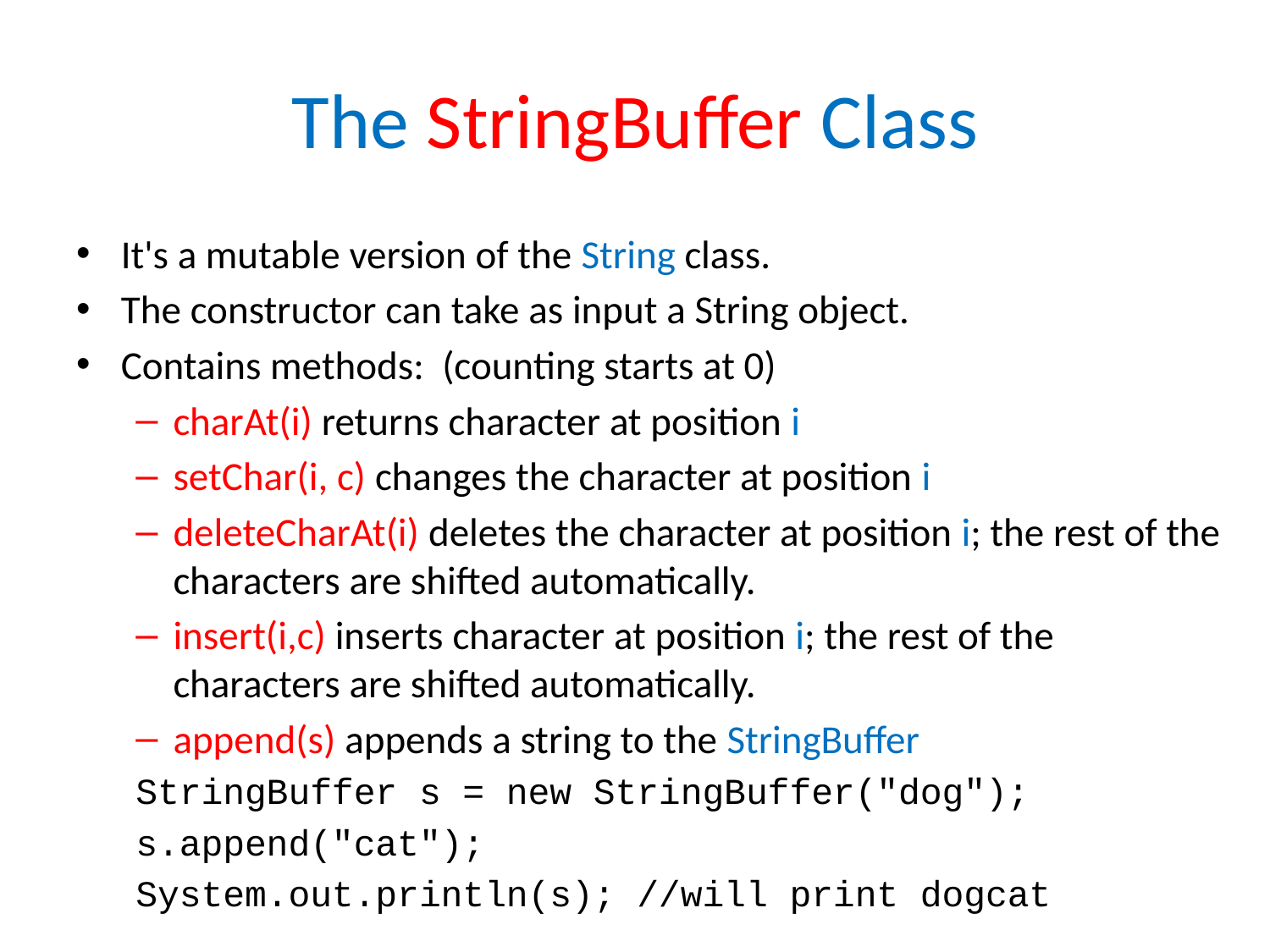

# The StringBuffer Class
It's a mutable version of the String class.
The constructor can take as input a String object.
Contains methods:  (counting starts at 0)
charAt(i) returns character at position i
setChar(i, c) changes the character at position i
deleteCharAt(i) deletes the character at position i; the rest of the characters are shifted automatically.
insert(i,c) inserts character at position i; the rest of the characters are shifted automatically.
append(s) appends a string to the StringBuffer
StringBuffer s = new StringBuffer("dog");
s.append("cat");
System.out.println(s); //will print dogcat